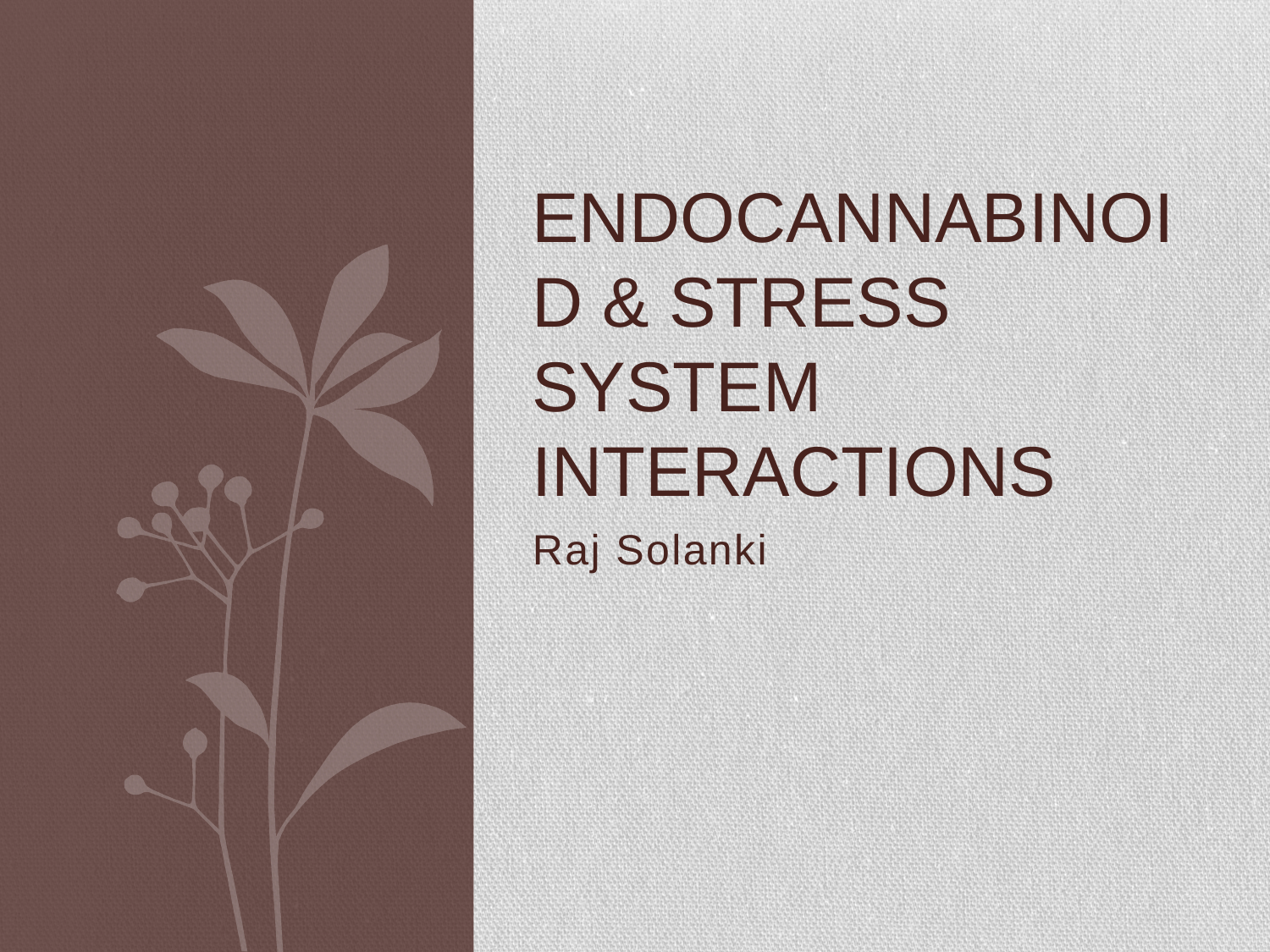

# Endocannabinoid & Stress system interactions
Raj Solanki